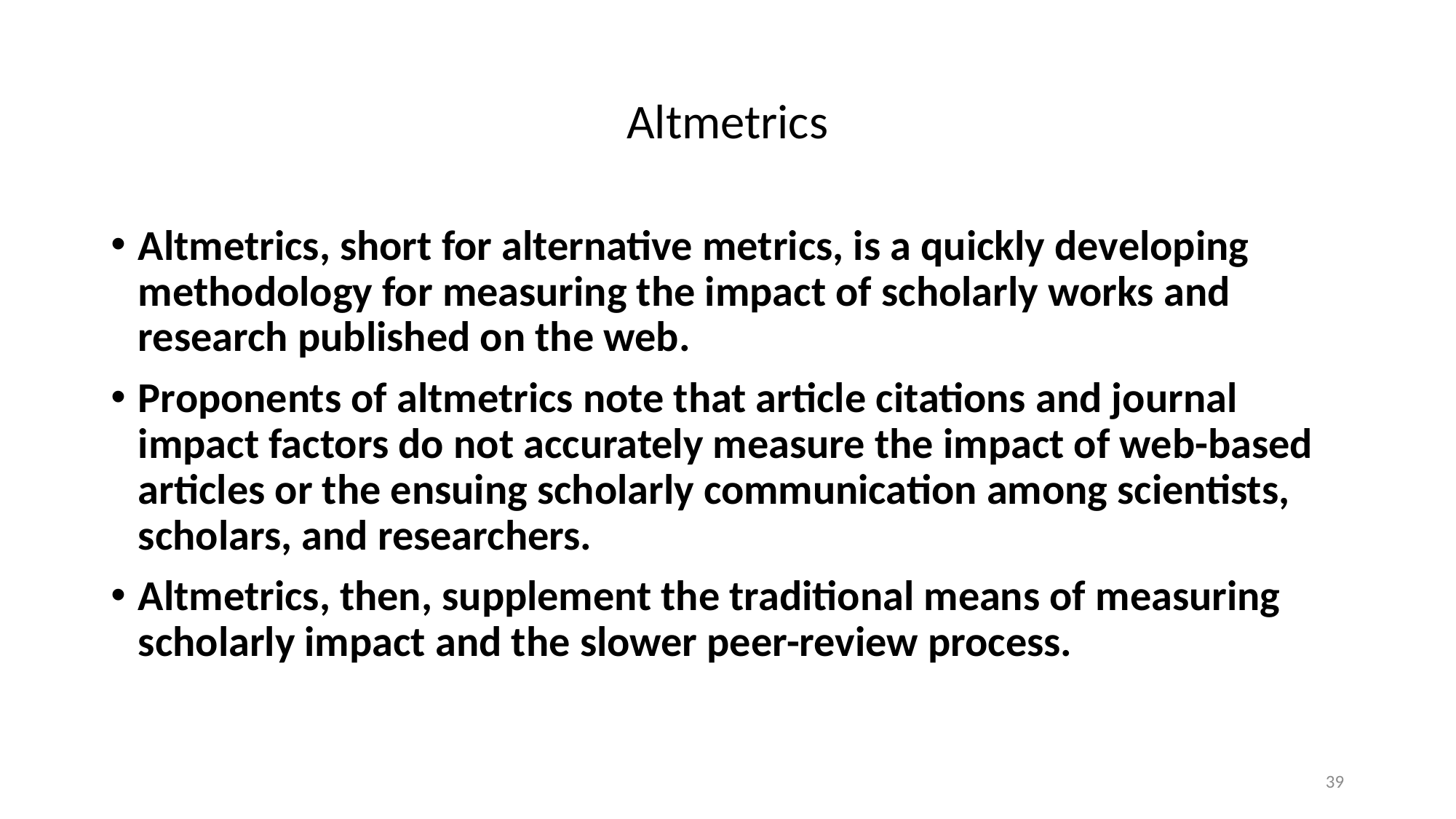

# Altmetrics
Altmetrics, short for alternative metrics, is a quickly developing methodology for measuring the impact of scholarly works and research published on the web.
Proponents of altmetrics note that article citations and journal impact factors do not accurately measure the impact of web-based articles or the ensuing scholarly communication among scientists, scholars, and researchers.
Altmetrics, then, supplement the traditional means of measuring scholarly impact and the slower peer-review process.
39